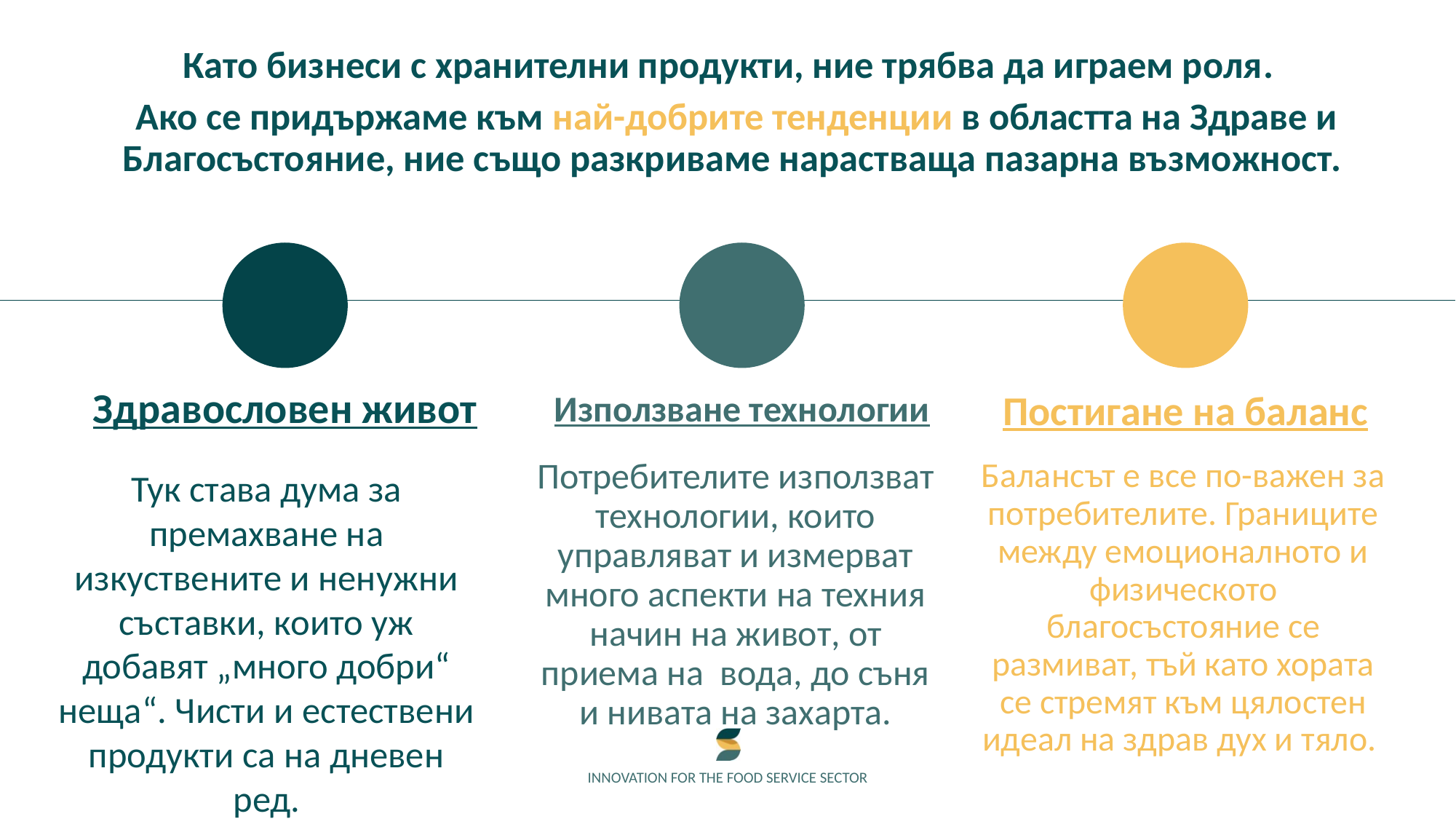

Като бизнеси с хранителни продукти, ние трябва да играем роля.
Ако се придържаме към най-добрите тенденции в областта на Здраве и Благосъстояние, ние също разкриваме нарастваща пазарна възможност.
Здравословен живот
Използване технологии
Постигане на баланс
Потребителите използват технологии, които управляват и измерват много аспекти на техния начин на живот, от приема на  вода, до съня и нивата на захарта.
Балансът е все по-важен за потребителите. Границите между емоционалното и физическото благосъстояние се размиват, тъй като хората се стремят към цялостен идеал на здрав дух и тяло.
Тук става дума за премахване на изкуствените и ненужни съставки, които уж добавят „много добри“ неща“. Чисти и естествени продукти са на дневен ред.